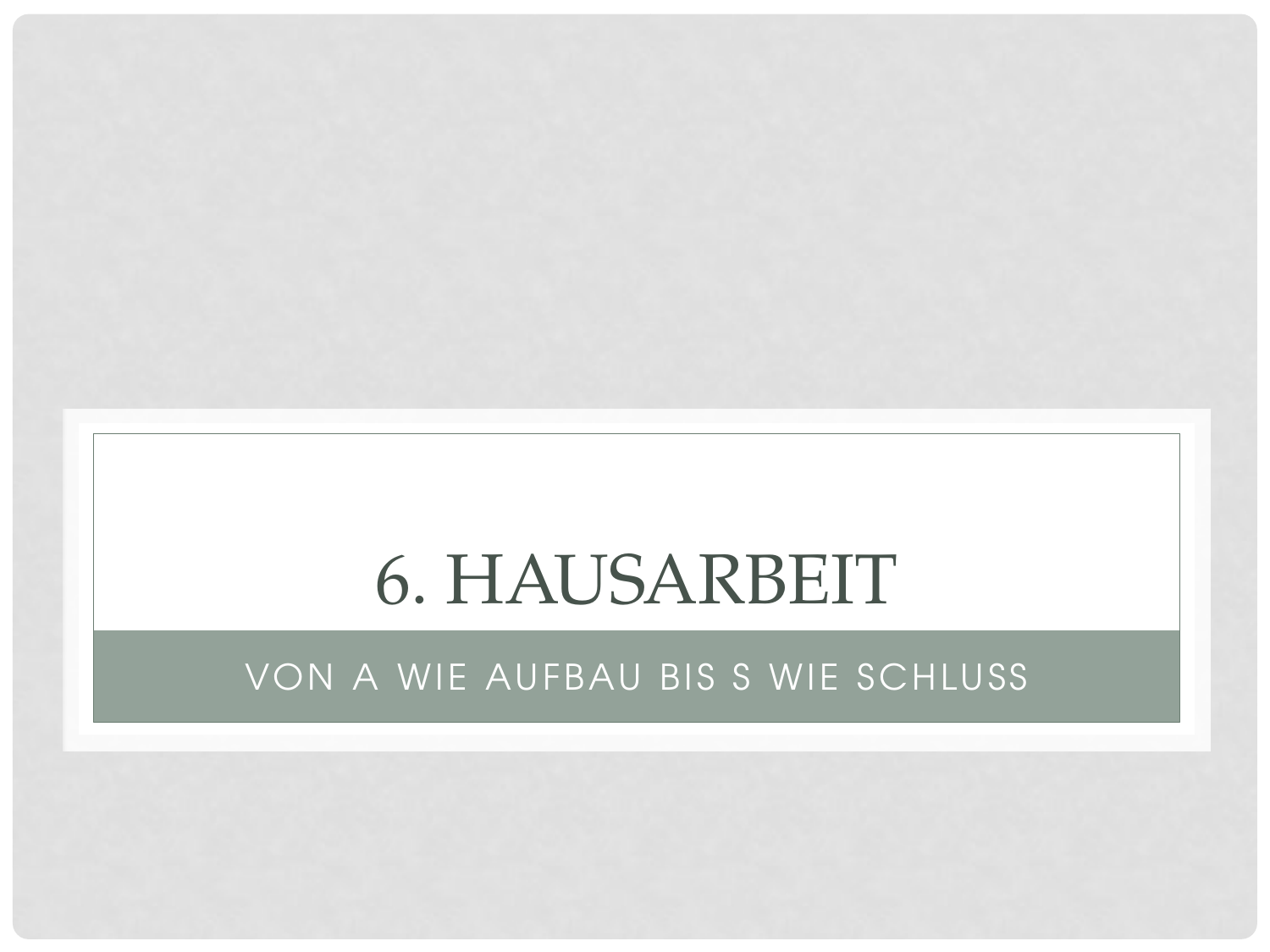

# 6. Hausarbeit
von A wie Aufbau bis S wie Schluss